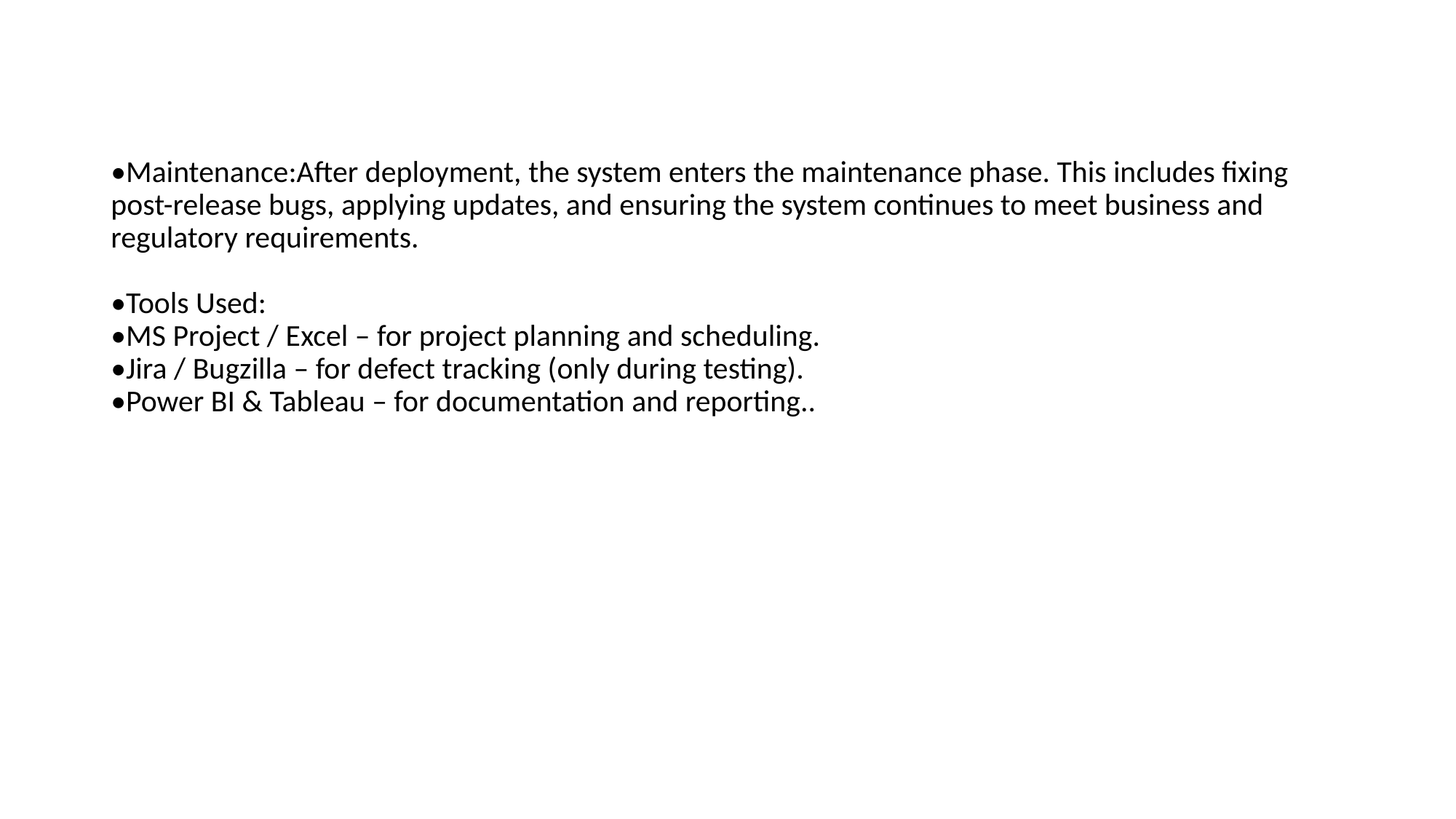

# •Maintenance:After deployment, the system enters the maintenance phase. This includes fixing post-release bugs, applying updates, and ensuring the system continues to meet business and regulatory requirements. •Tools Used: •MS Project / Excel – for project planning and scheduling. •Jira / Bugzilla – for defect tracking (only during testing). •Power BI & Tableau – for documentation and reporting..